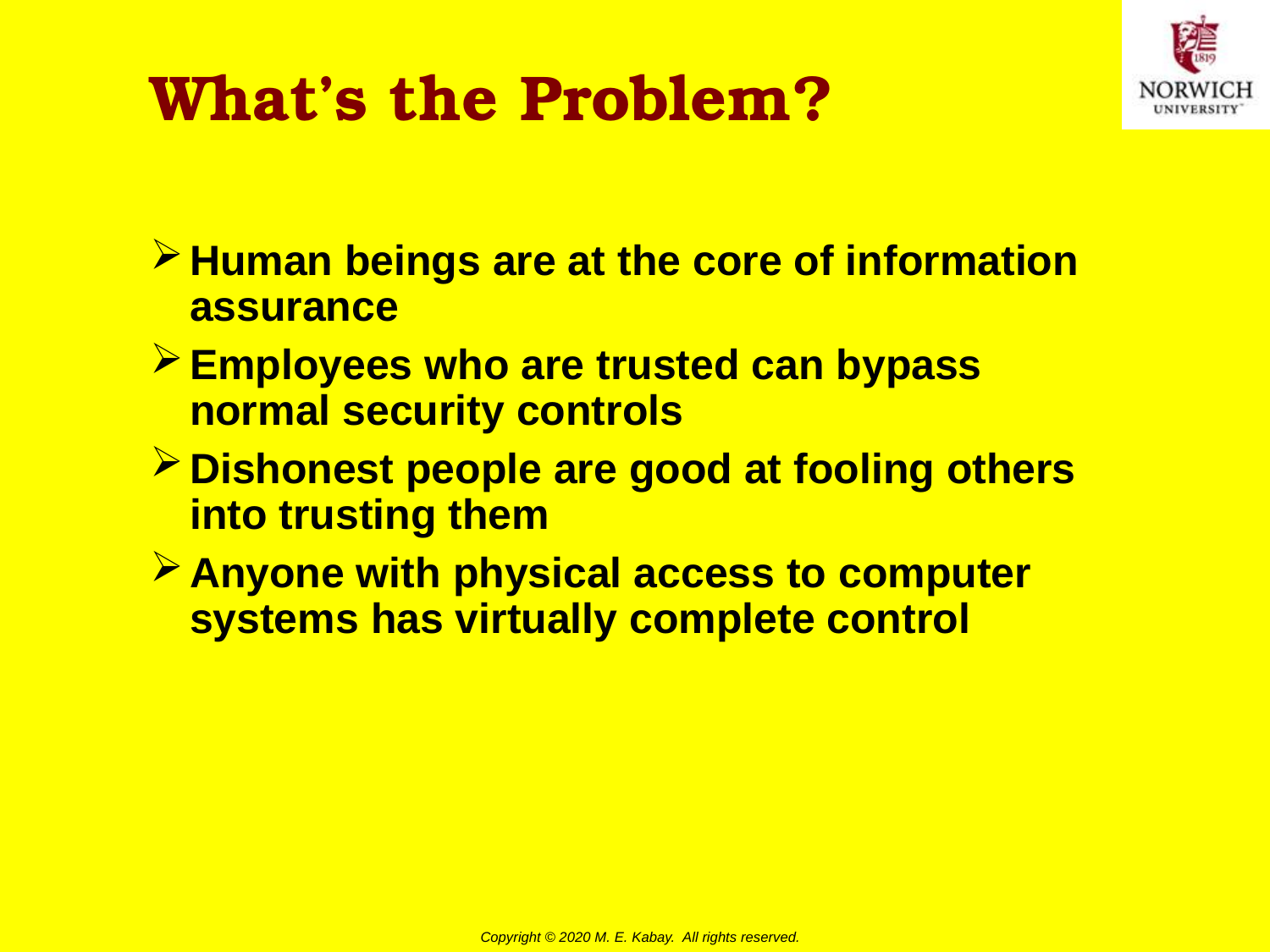

# What’s the Problem?
Human beings are at the core of information assurance
Employees who are trusted can bypass normal security controls
Dishonest people are good at fooling others into trusting them
Anyone with physical access to computer systems has virtually complete control